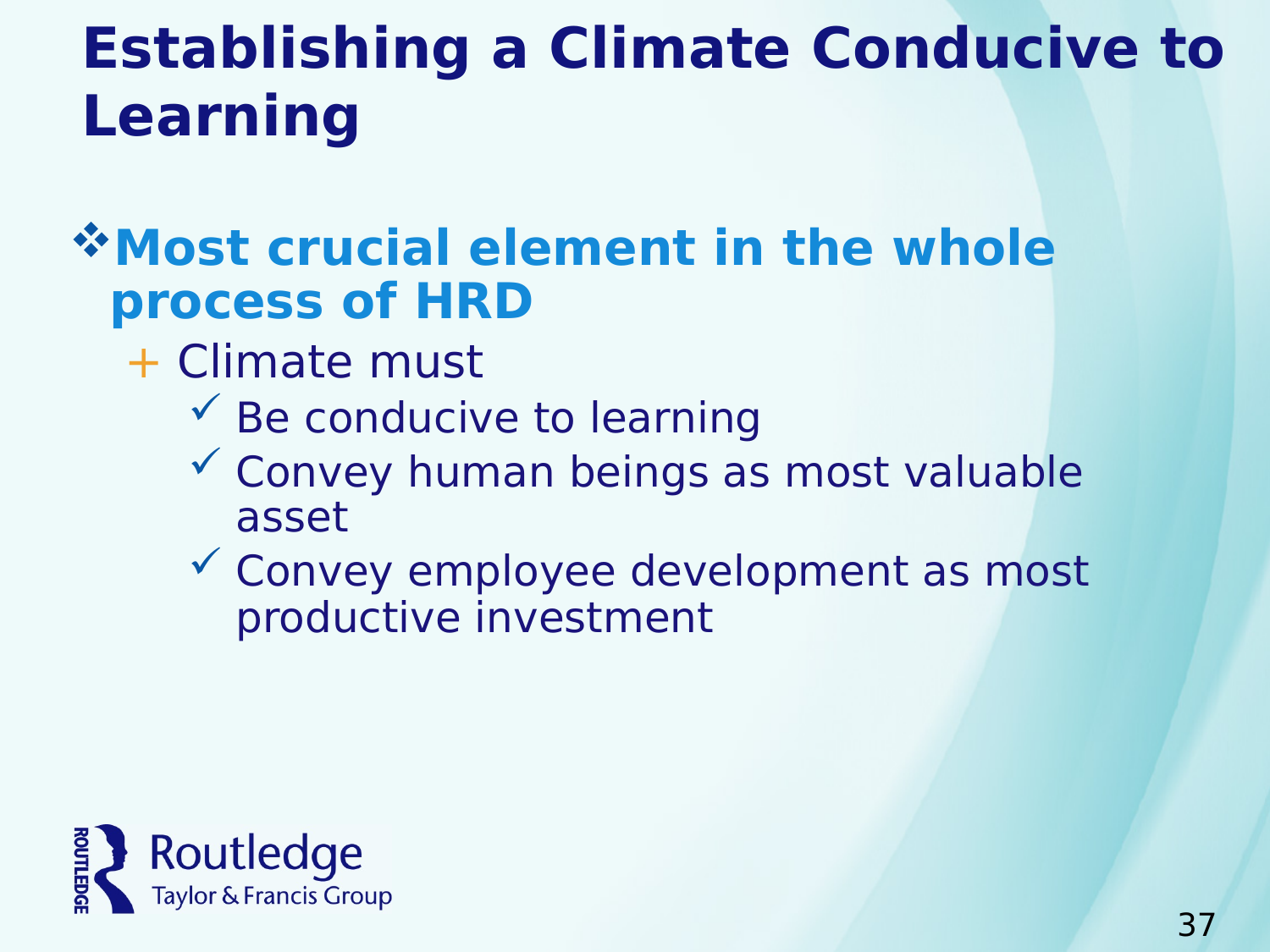

# Establishing a Climate Conducive to Learning
Most crucial element in the whole process of HRD
+ Climate must
Be conducive to learning
Convey human beings as most valuable asset
Convey employee development as most productive investment
37